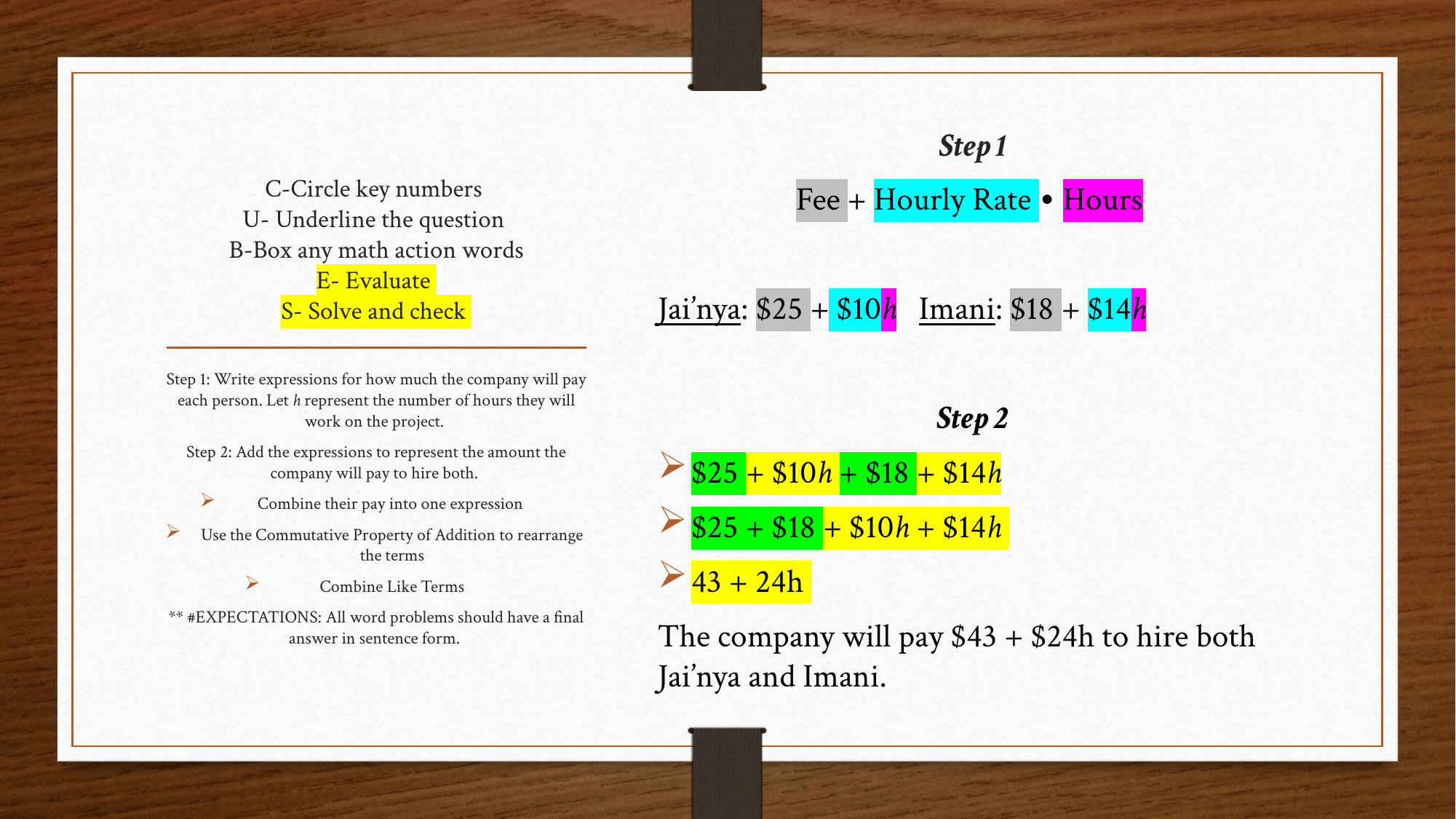

Step 1
Fee + Hourly Rate ∙ Hours

Jai’nya: $25 + $10h   Imani: $18 + $14h

Step 2
$25 + $10h + $18 + $14h
$25 + $18 + $10h + $14h
43 + 24h
The company will pay $43 + $24h to hire both Jai’nya and Imani.

# C-Circle key numbers U- Underline the question B-Box any math action words E- Evaluate S- Solve and check
Step 1: Write expressions for how much the company will pay each person. Let h represent the number of hours they will work on the project.
Step 2: Add the expressions to represent the amount the company will pay to hire both.
Combine their pay into one expression
Use the Commutative Property of Addition to rearrange the terms
Combine Like Terms
** #EXPECTATIONS: All word problems should have a final answer in sentence form.